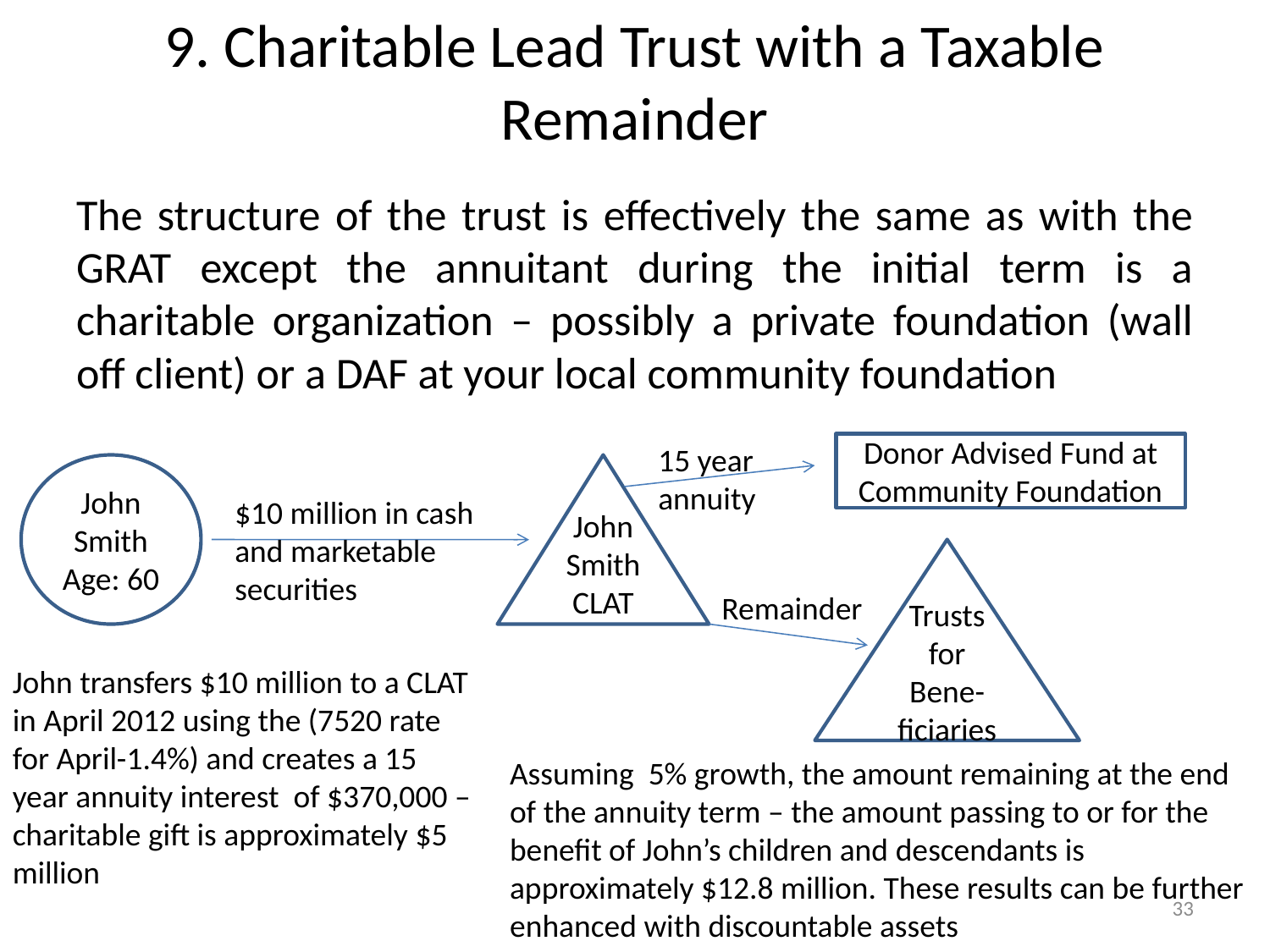

# 9. Charitable Lead Trust with a Taxable Remainder
The structure of the trust is effectively the same as with the GRAT except the annuitant during the initial term is a charitable organization – possibly a private foundation (wall off client) or a DAF at your local community foundation
15 year annuity
Donor Advised Fund at Community Foundation
John Smith
Age: 60
John Smith CLAT

$10 million in cash and marketable securities
Trusts for Bene-ficiaries

Remainder
John transfers $10 million to a CLAT in April 2012 using the (7520 rate for April-1.4%) and creates a 15 year annuity interest  of $370,000 – charitable gift is approximately $5 million
Assuming  5% growth, the amount remaining at the end of the annuity term – the amount passing to or for the benefit of John’s children and descendants is approximately $12.8 million. These results can be further enhanced with discountable assets
33